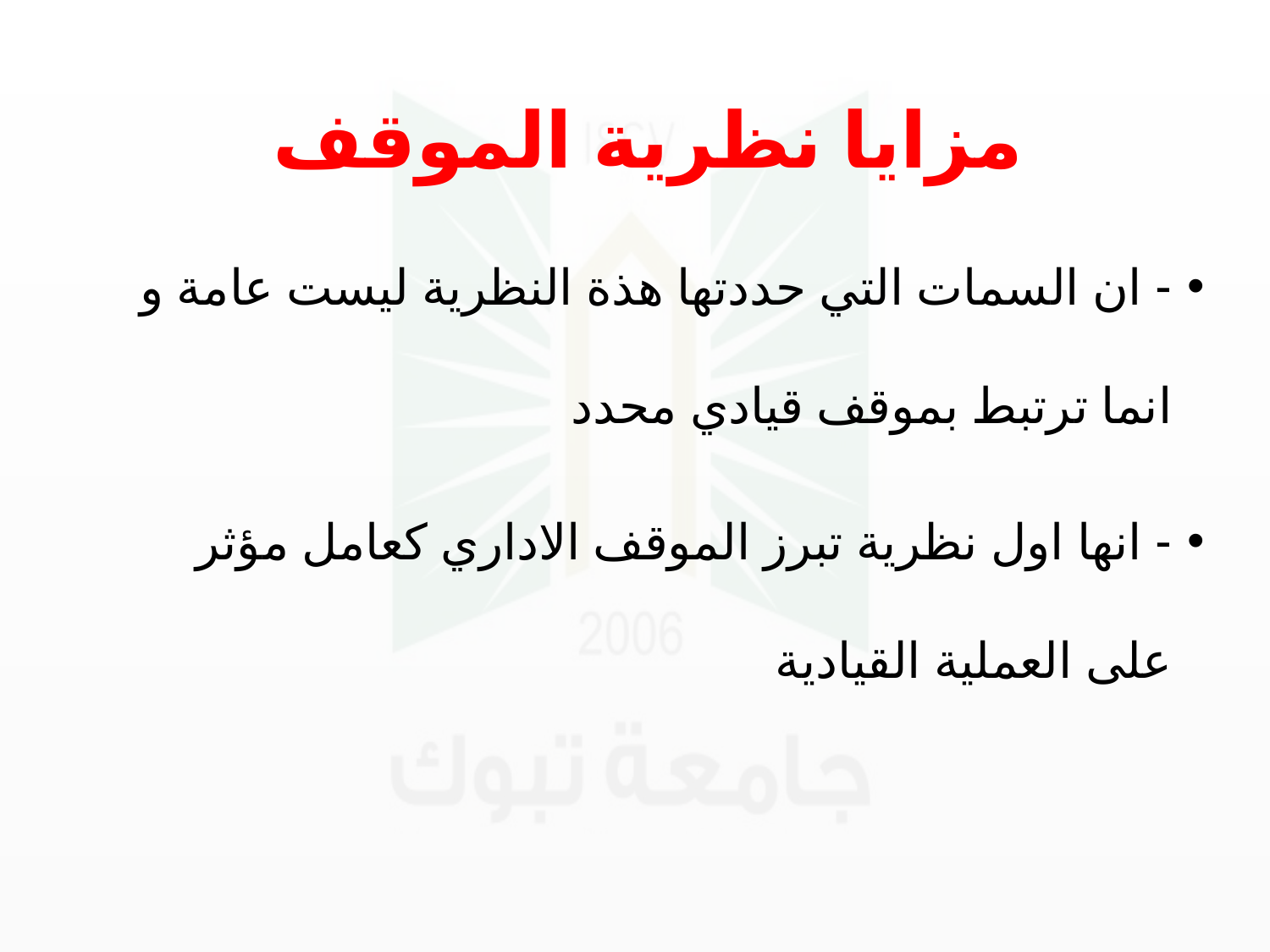

# مزايا نظرية الموقف
- ان السمات التي حددتها هذة النظرية ليست عامة و انما ترتبط بموقف قيادي محدد
- انها اول نظرية تبرز الموقف الاداري كعامل مؤثر على العملية القيادية